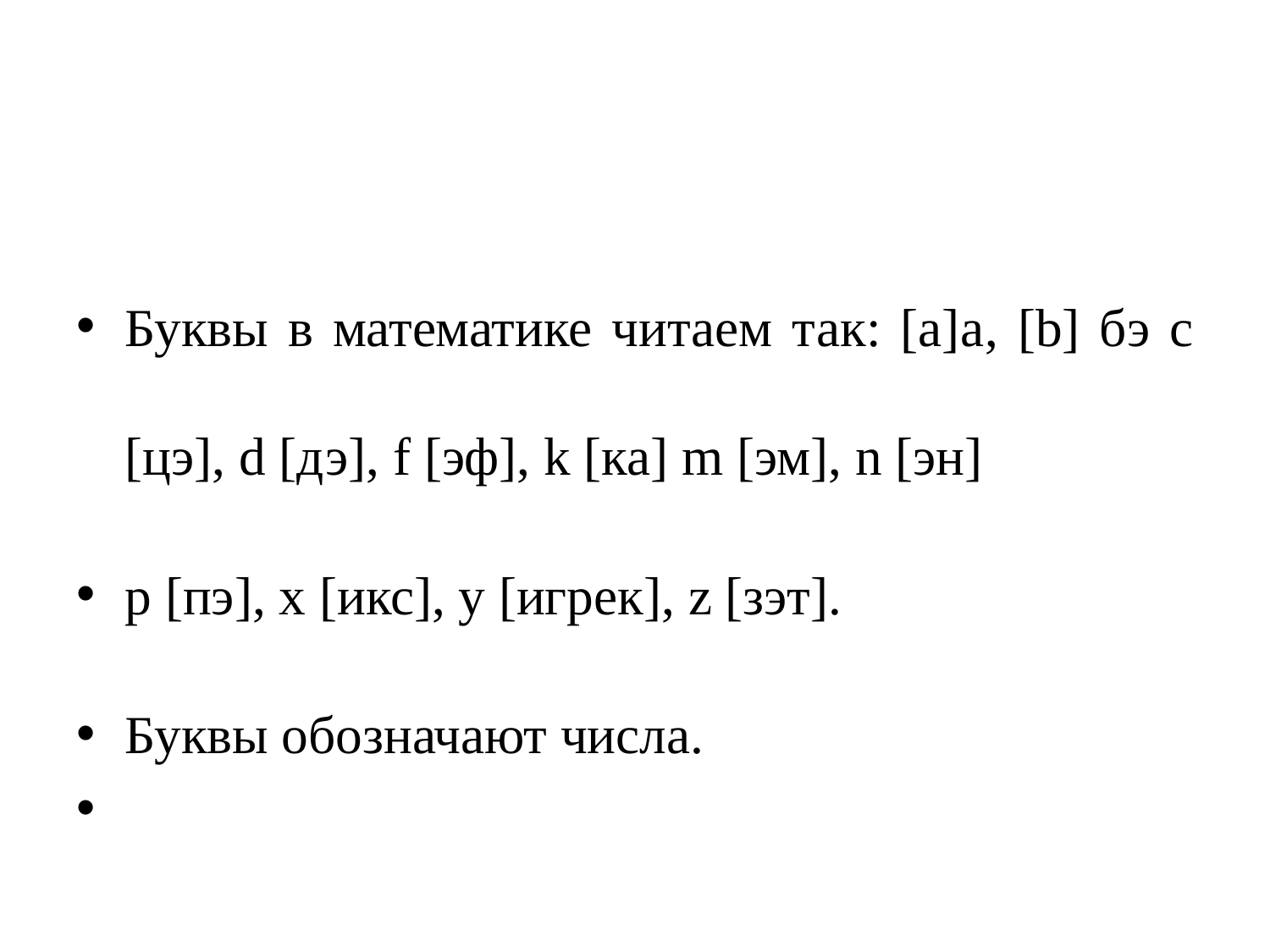

#
Буквы в математике читаем так: [а]a, [b] бэ c [цэ], d [дэ], f [эф], k [ка] m [эм], n [эн]
p [пэ], x [икс], y [игрек], z [зэт].
Буквы обозначают числа.